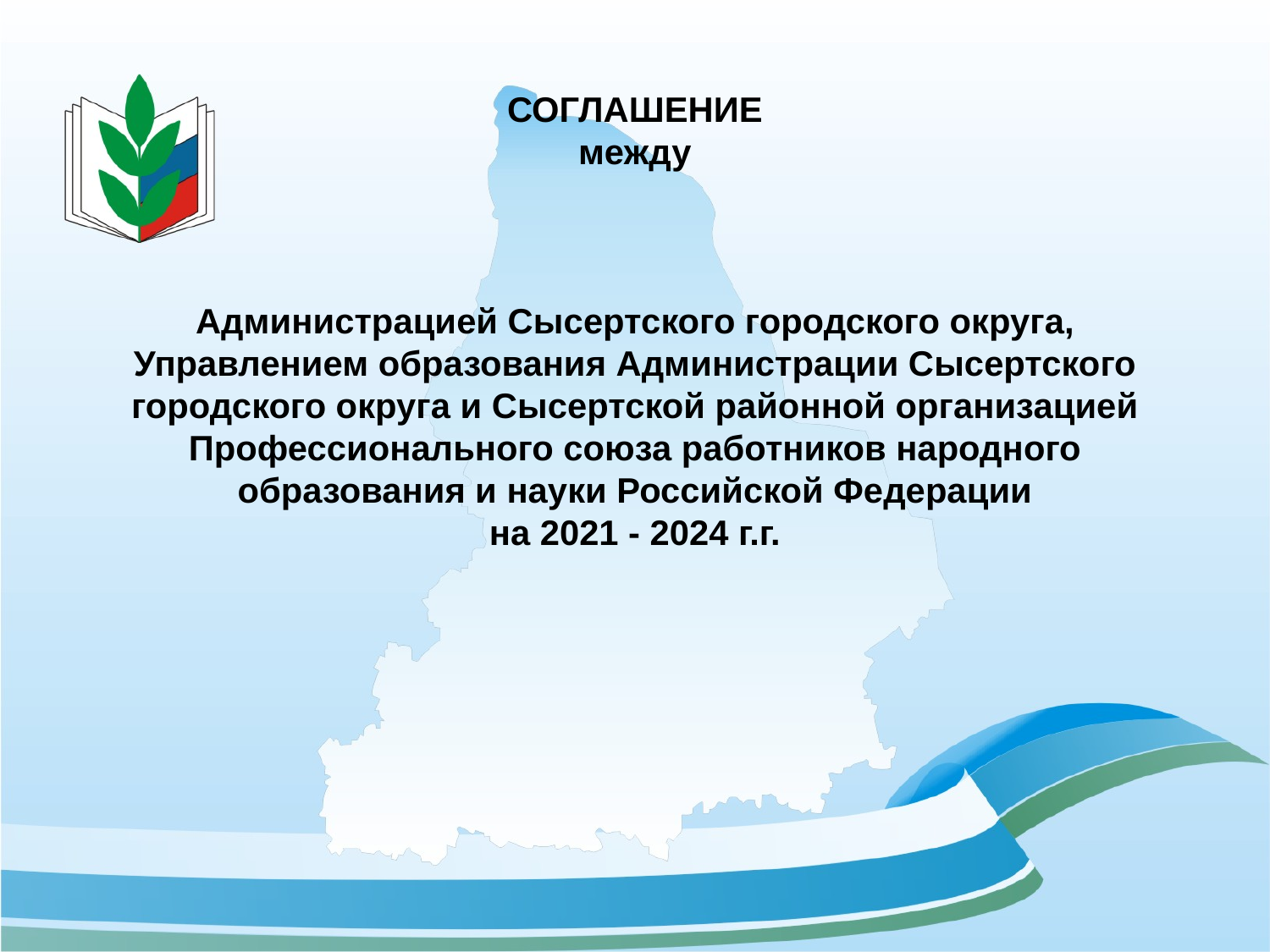

# СОГЛАШЕНИЕ между Администрацией Сысертского городского округа, Управлением образования Администрации Сысертского городского округа и Сысертской районной организацией Профессионального союза работников народного образования и науки Российской Федерации на 2021 - 2024 г.г.